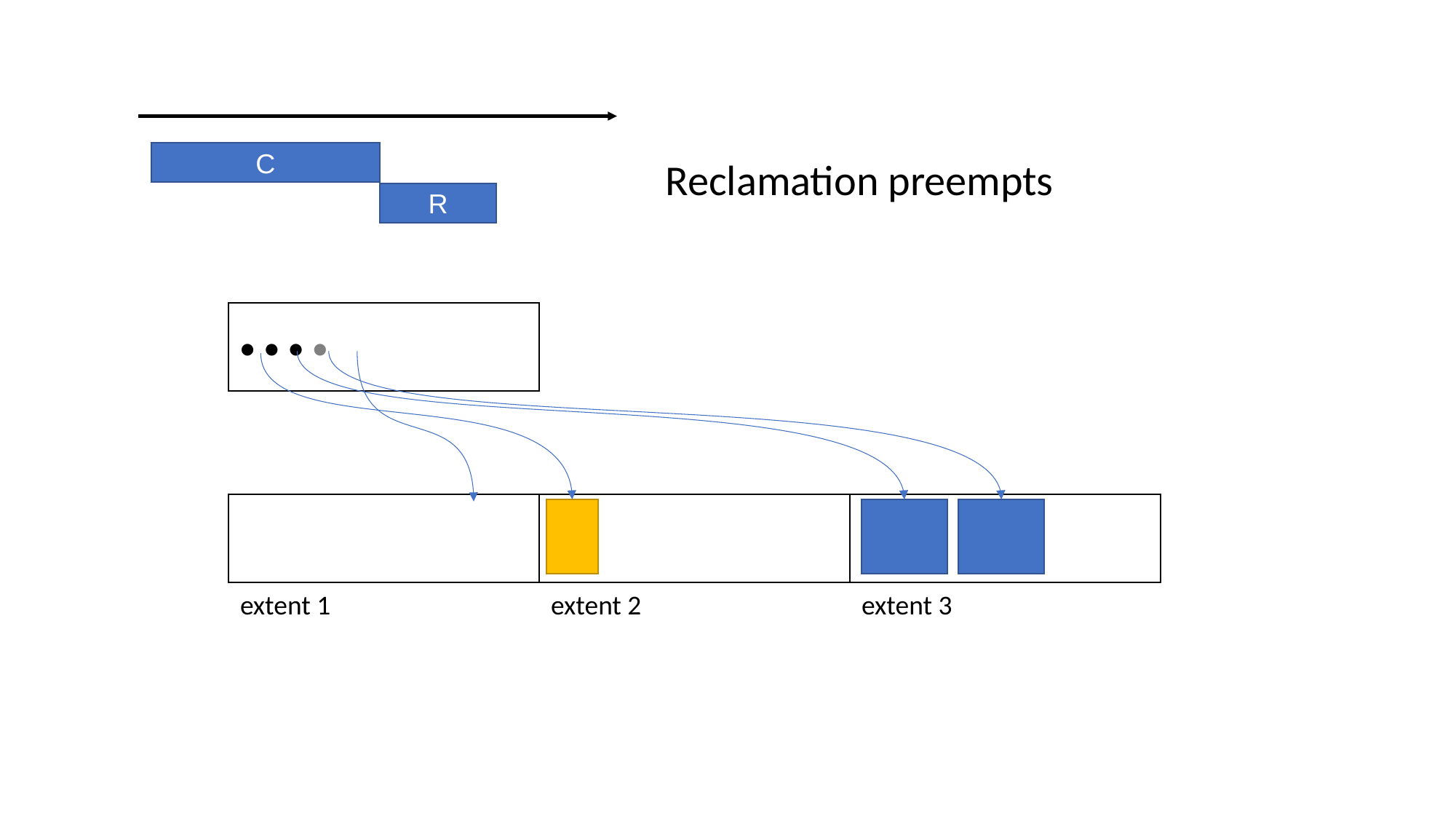

C
Reclamation preempts
R
● ● ● ●

extent 1
extent 2
extent 3